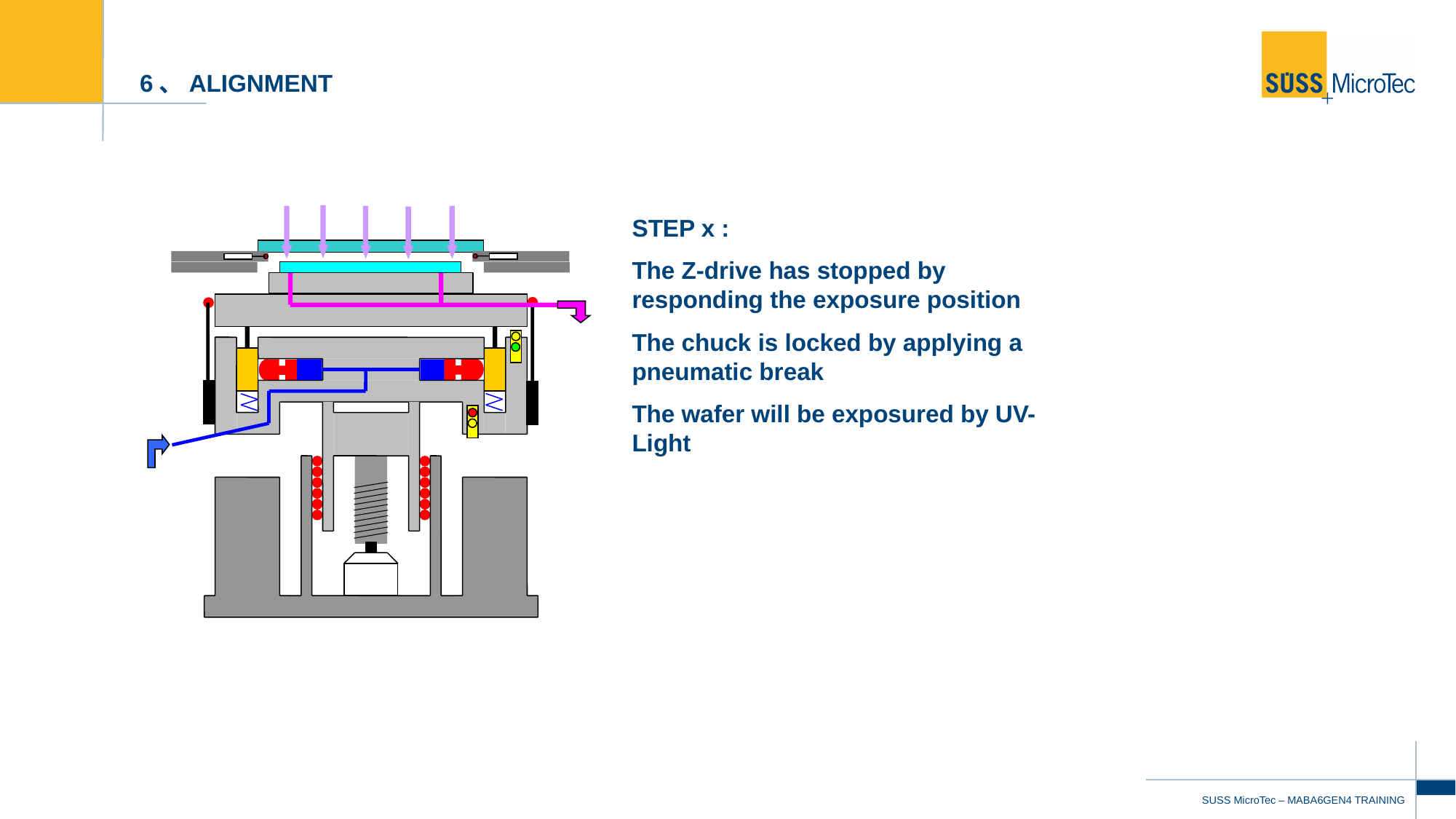

# 6、ALIGNMENT

STEP x :
The Z-drive has stopped by responding the exposure position
The chuck is locked by applying a pneumatic break
The wafer will be exposured by UV-Light

43
SUSS MicroTec – MABA6GEN4 TRAINING